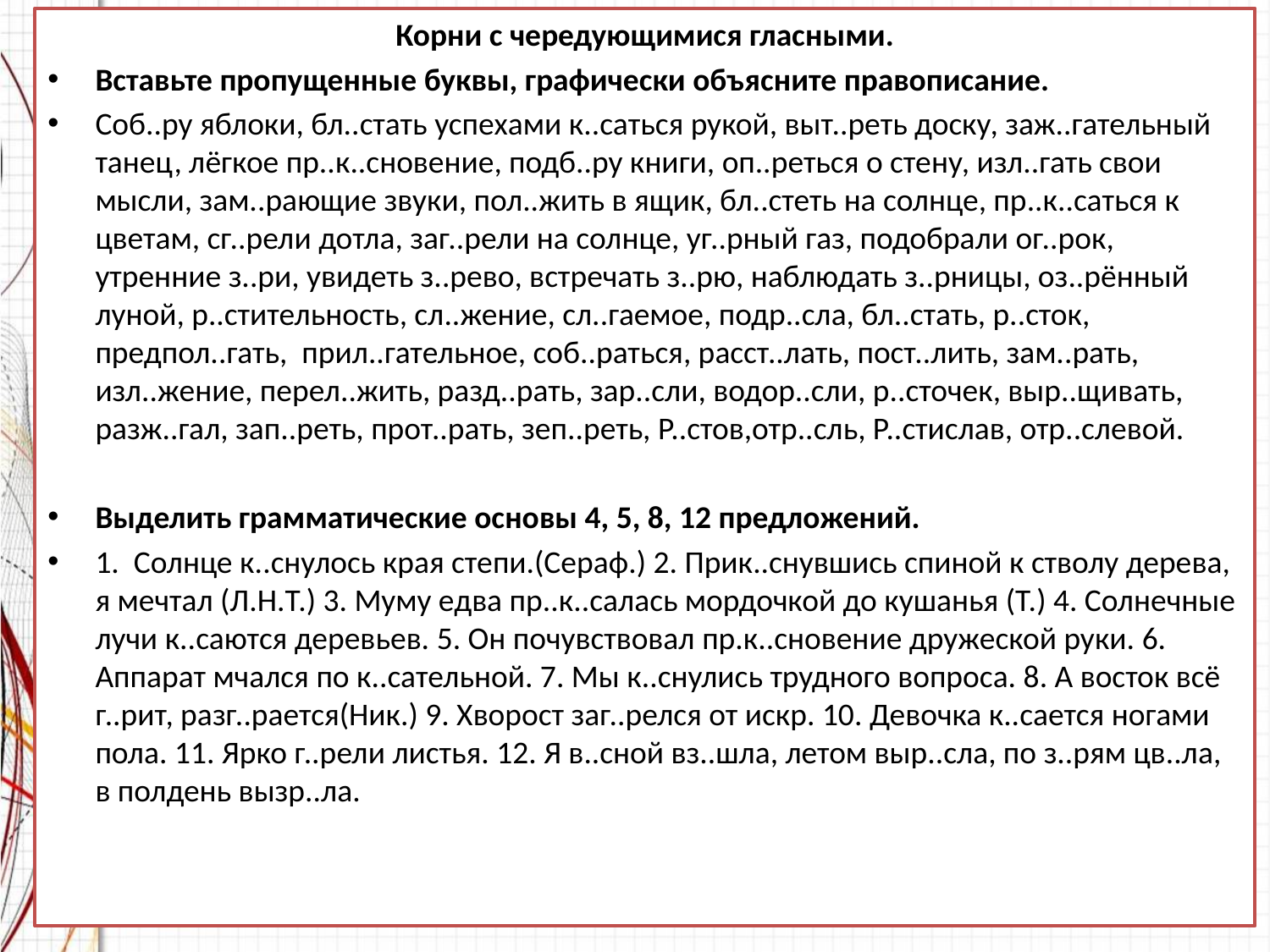

Корни с чередующимися гласными.
Вставьте пропущенные буквы, графически объясните правописание.
Соб..ру яблоки, бл..стать успехами к..саться рукой, выт..реть доску, заж..гательный танец, лёгкое пр..к..сновение, подб..ру книги, оп..реться о стену, изл..гать свои мысли, зам..рающие звуки, пол..жить в ящик, бл..стеть на солнце, пр..к..саться к цветам, сг..рели дотла, заг..рели на солнце, уг..рный газ, подобрали ог..рок, утренние з..ри, увидеть з..рево, встречать з..рю, наблюдать з..рницы, оз..рённый луной, р..стительность, сл..жение, сл..гаемое, подр..сла, бл..стать, р..сток, предпол..гать,  прил..гательное, соб..раться, расст..лать, пост..лить, зам..рать, изл..жение, перел..жить, разд..рать, зар..сли, водор..сли, р..сточек, выр..щивать, разж..гал, зап..реть, прот..рать, зеп..реть, Р..стов,отр..сль, Р..стислав, отр..слевой.

Выделить грамматические основы 4, 5, 8, 12 предложений.
1.  Солнце к..снулось края степи.(Сераф.) 2. Прик..снувшись спиной к стволу дерева, я мечтал (Л.Н.Т.) 3. Муму едва пр..к..салась мордочкой до кушанья (Т.) 4. Солнечные лучи к..саются деревьев. 5. Он почувствовал пр.к..сновение дружеской руки. 6. Аппарат мчался по к..сательной. 7. Мы к..снулись трудного вопроса. 8. А восток всё г..рит, разг..рается(Ник.) 9. Хворост заг..релся от искр. 10. Девочка к..сается ногами пола. 11. Ярко г..рели листья. 12. Я в..сной вз..шла, летом выр..сла, по з..рям цв..ла, в полдень вызр..ла.